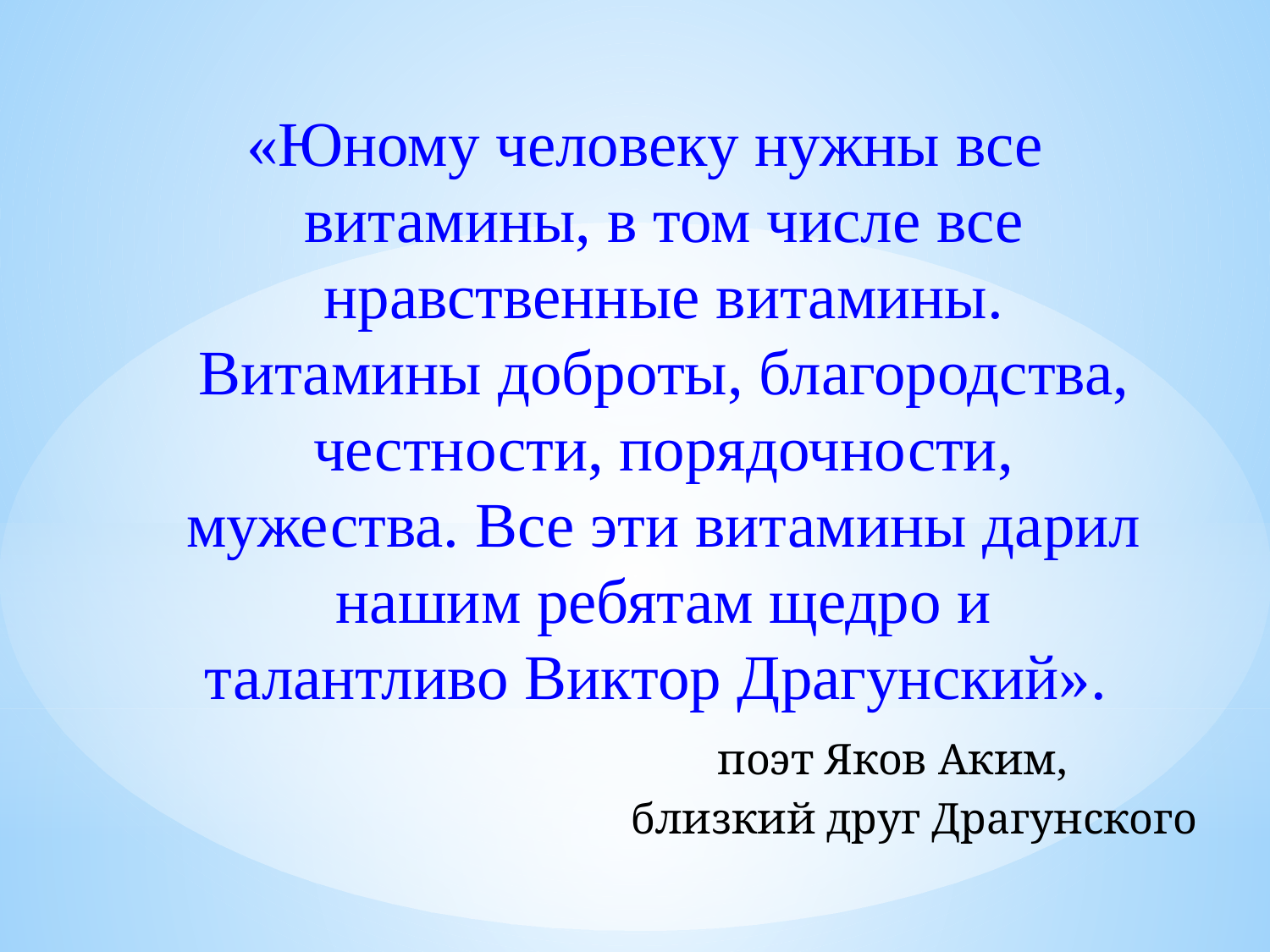

«Юному человеку нужны все витамины, в том числе все нравственные витамины. Витамины доброты, благородства, честности, порядочности, мужества. Все эти витамины дарил нашим ребятам щедро и талантливо Виктор Драгунский».
 поэт Яков Аким,
близкий друг Драгунского